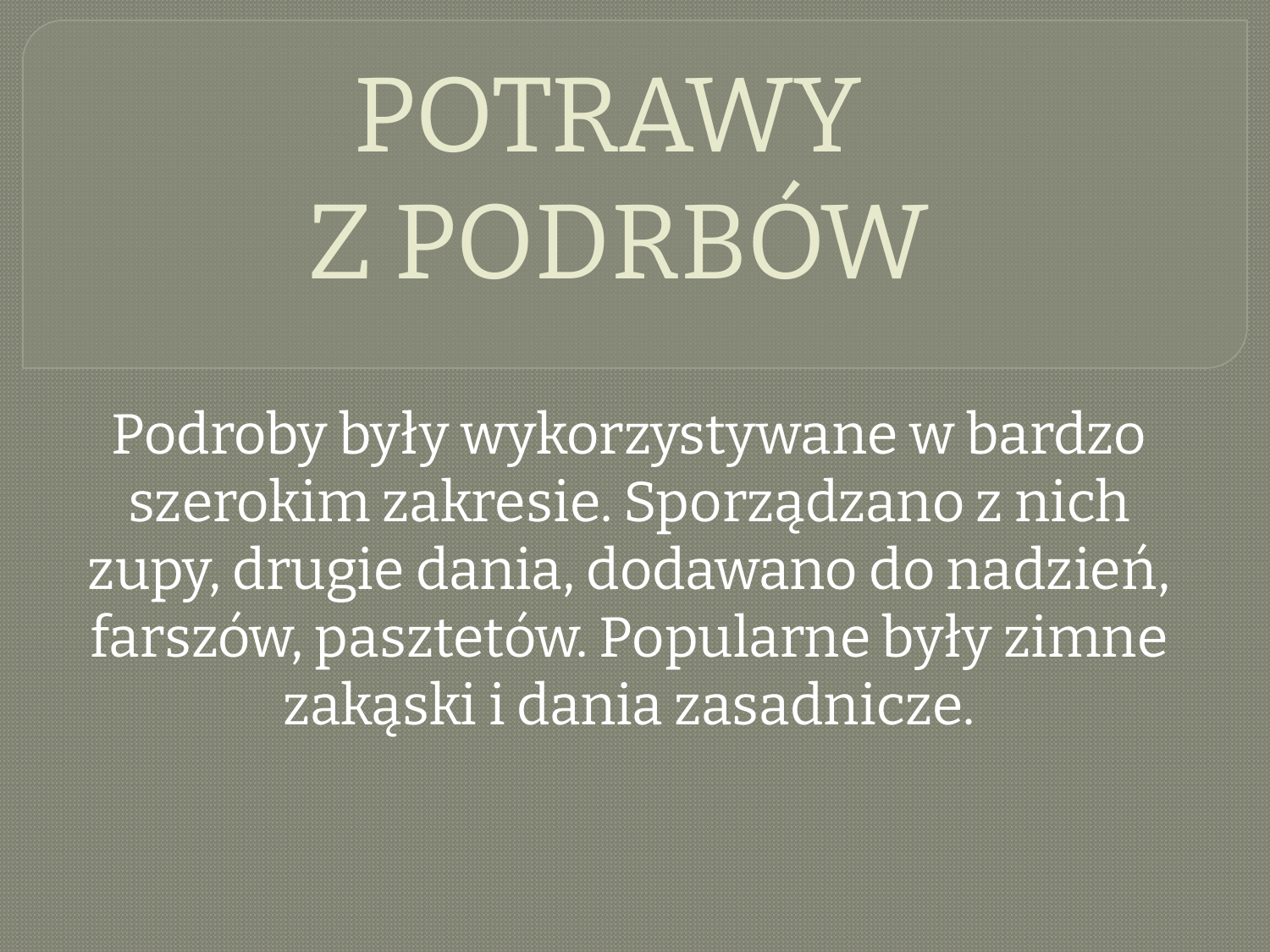

# POTRAWY Z PODRBÓW
Podroby były wykorzystywane w bardzo szerokim zakresie. Sporządzano z nich zupy, drugie dania, dodawano do nadzień, farszów, pasztetów. Popularne były zimne zakąski i dania zasadnicze.